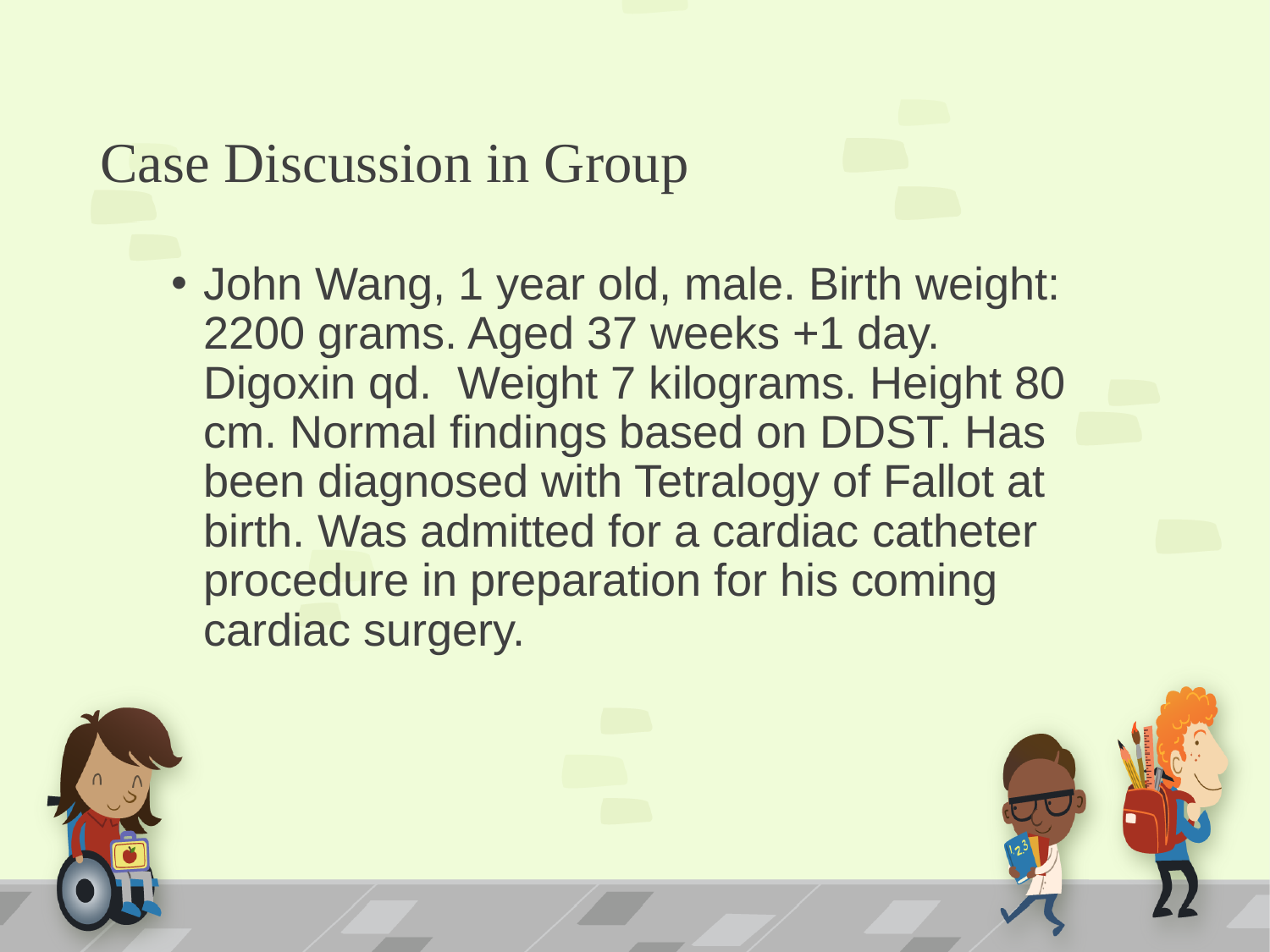

# Case Discussion in Group
John Wang, 1 year old, male. Birth weight: 2200 grams. Aged 37 weeks +1 day. Digoxin qd.  Weight 7 kilograms. Height 80 cm. Normal findings based on DDST. Has been diagnosed with Tetralogy of Fallot at birth. Was admitted for a cardiac catheter procedure in preparation for his coming cardiac surgery.